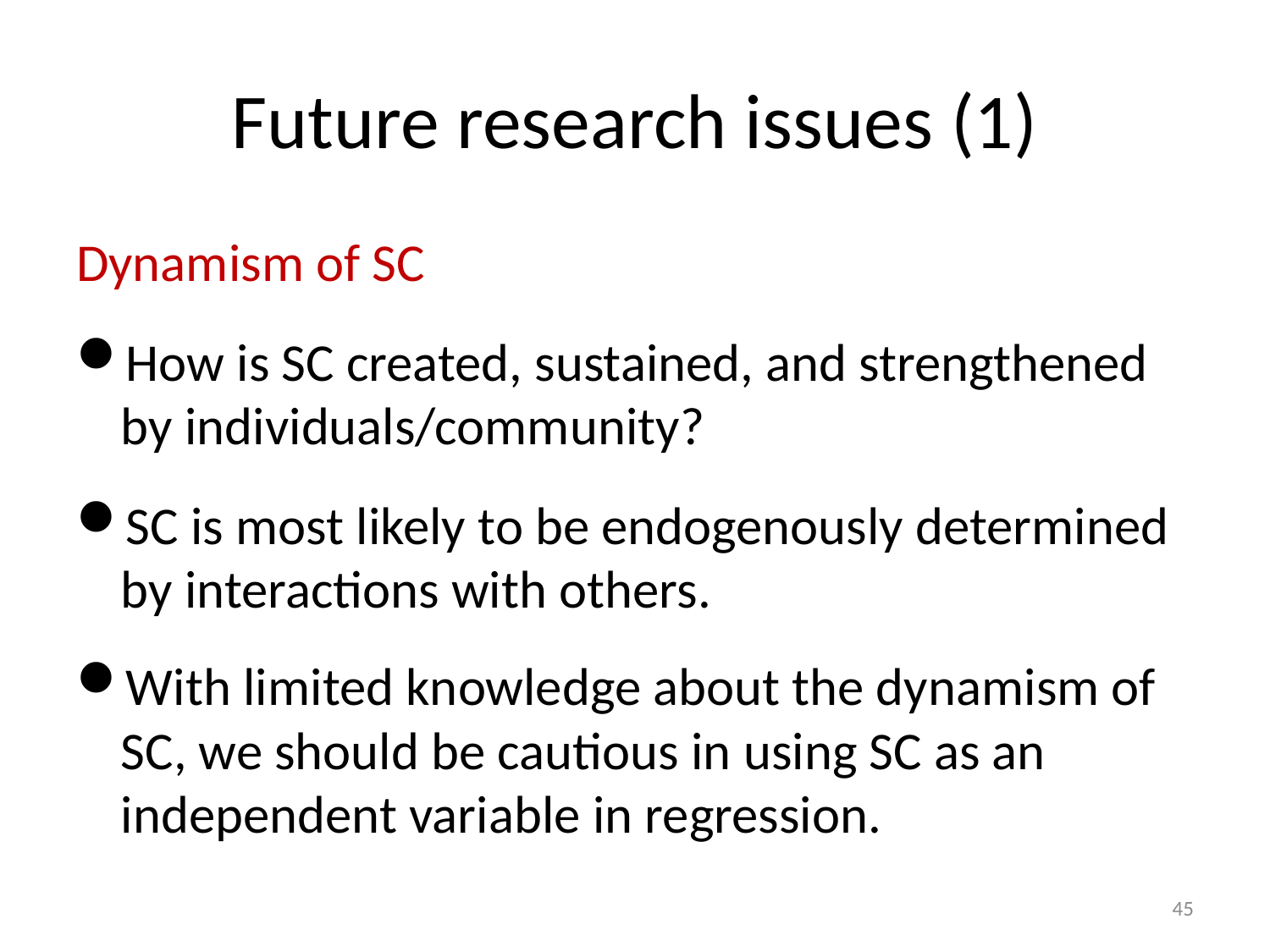

# Future research issues (1)
Dynamism of SC

How is SC created, sustained, and strengthened by individuals/community?

SC is most likely to be endogenously determined by interactions with others.

With limited knowledge about the dynamism of SC, we should be cautious in using SC as an independent variable in regression.

45